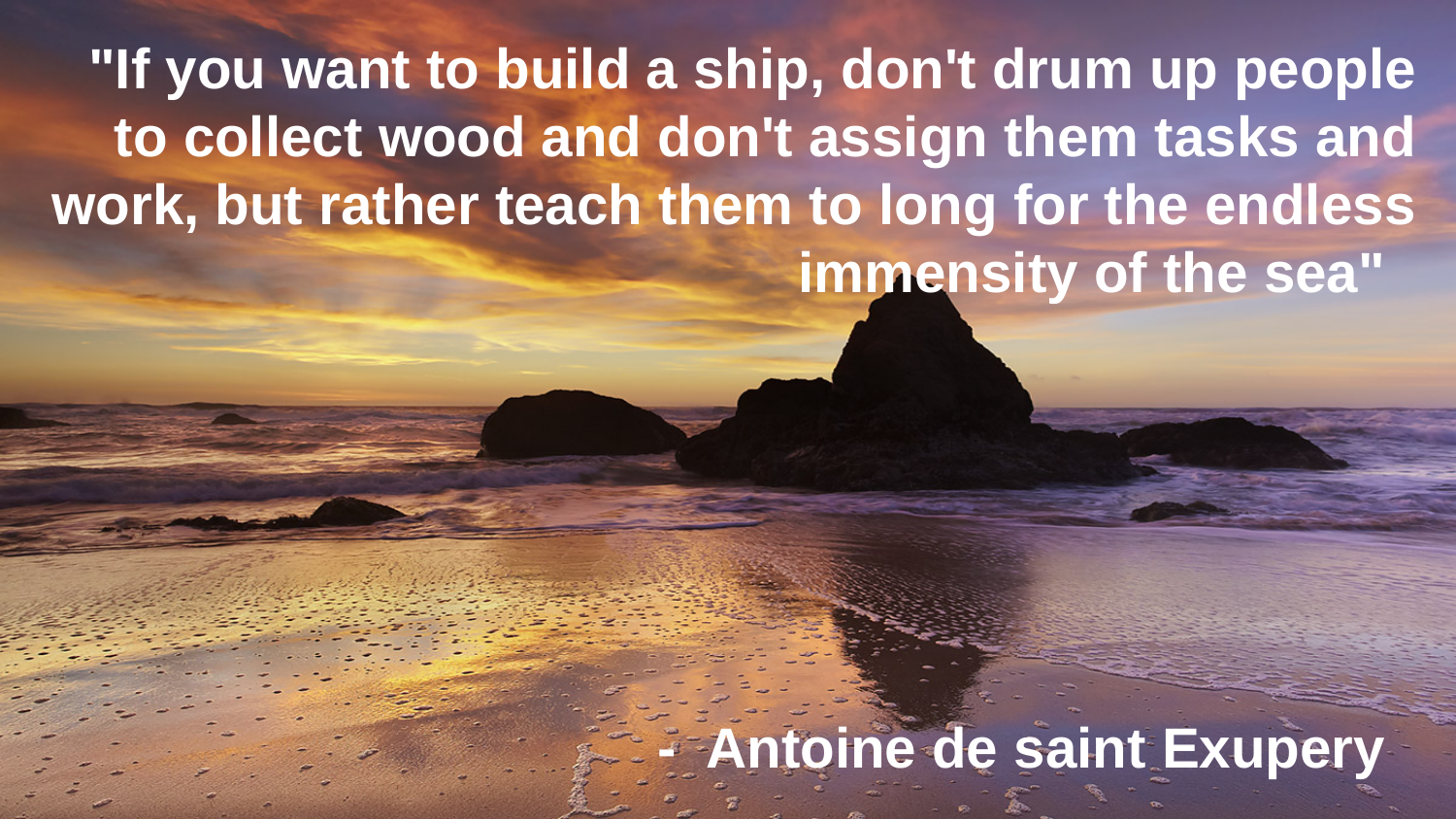

# "If you want to build a ship, don't drum up people to collect wood and don't assign them tasks and work, but rather teach them to long for the endless immensity of the sea" -  Antoine de saint Exupery